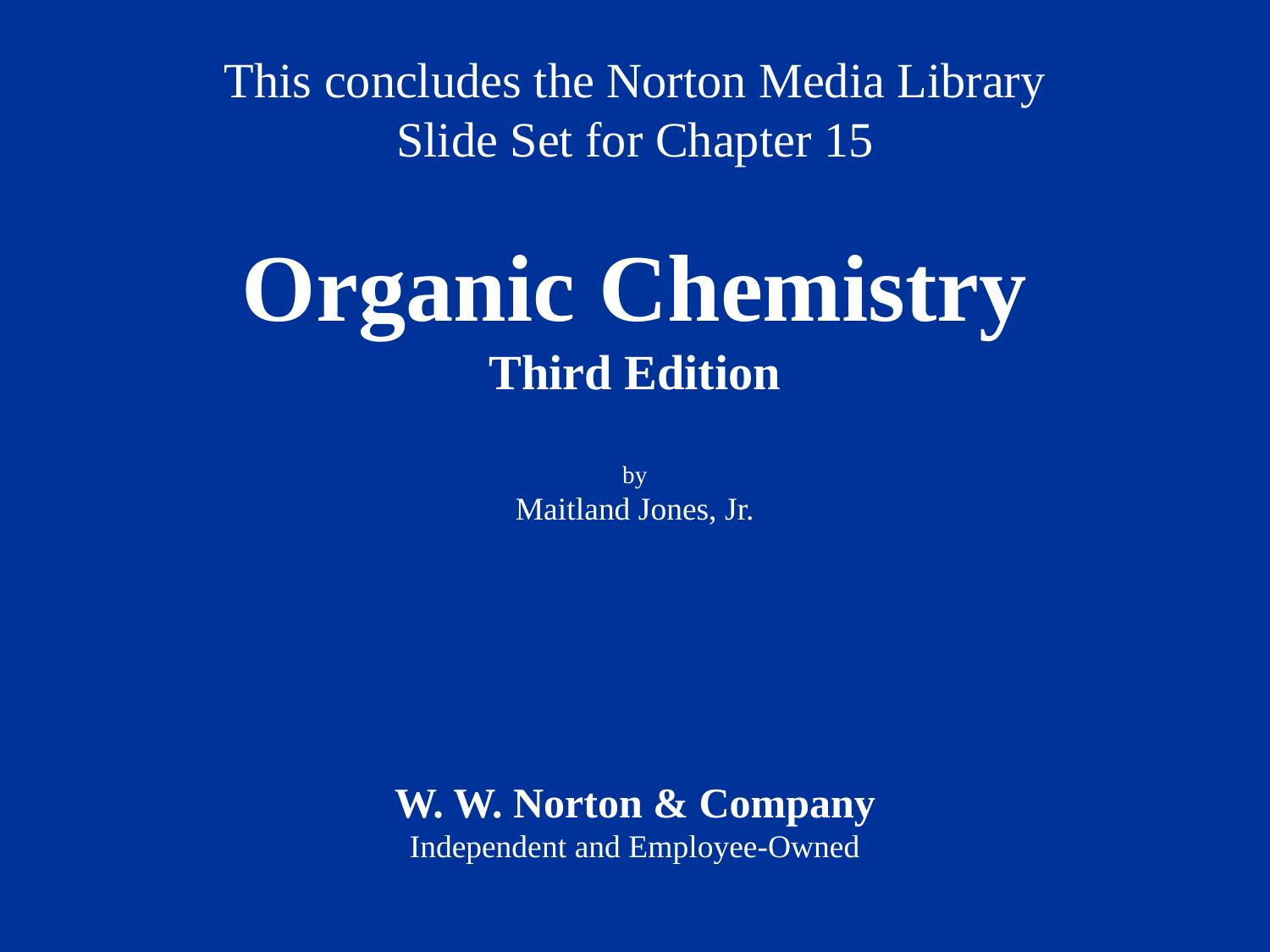

End Ch 15
This concludes the Norton Media Library
Slide Set for Chapter 15
Organic Chemistry
Third Edition
by
Maitland Jones, Jr.
W. W. Norton & Company
Independent and Employee-Owned